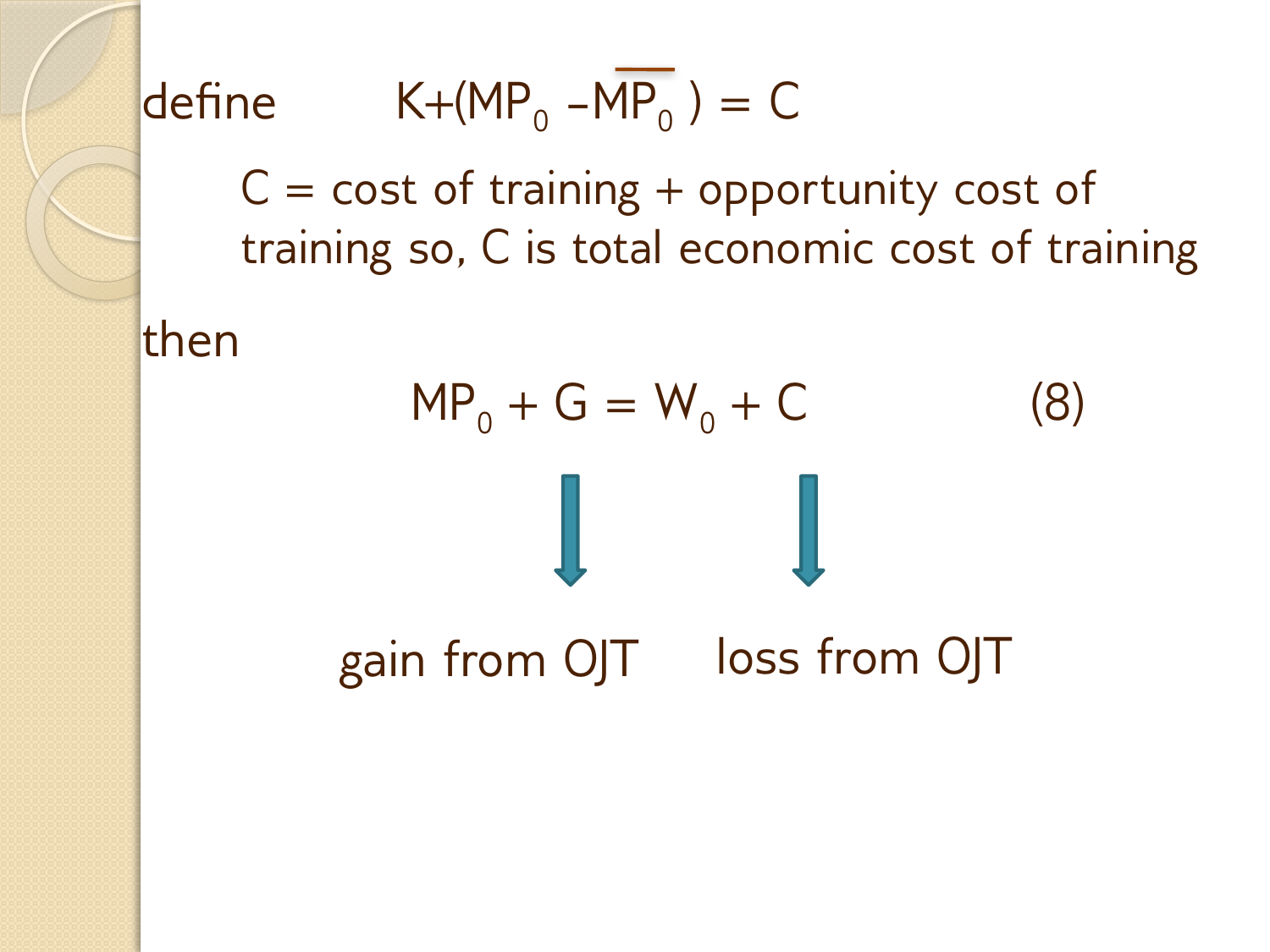

define	K+(MP0 –MP0 ) = C
C = cost of training + opportunity cost of training so, C is total economic cost of training
then
		 MP0 + G = W0 + C		(8)

loss from OJT
gain from OJT